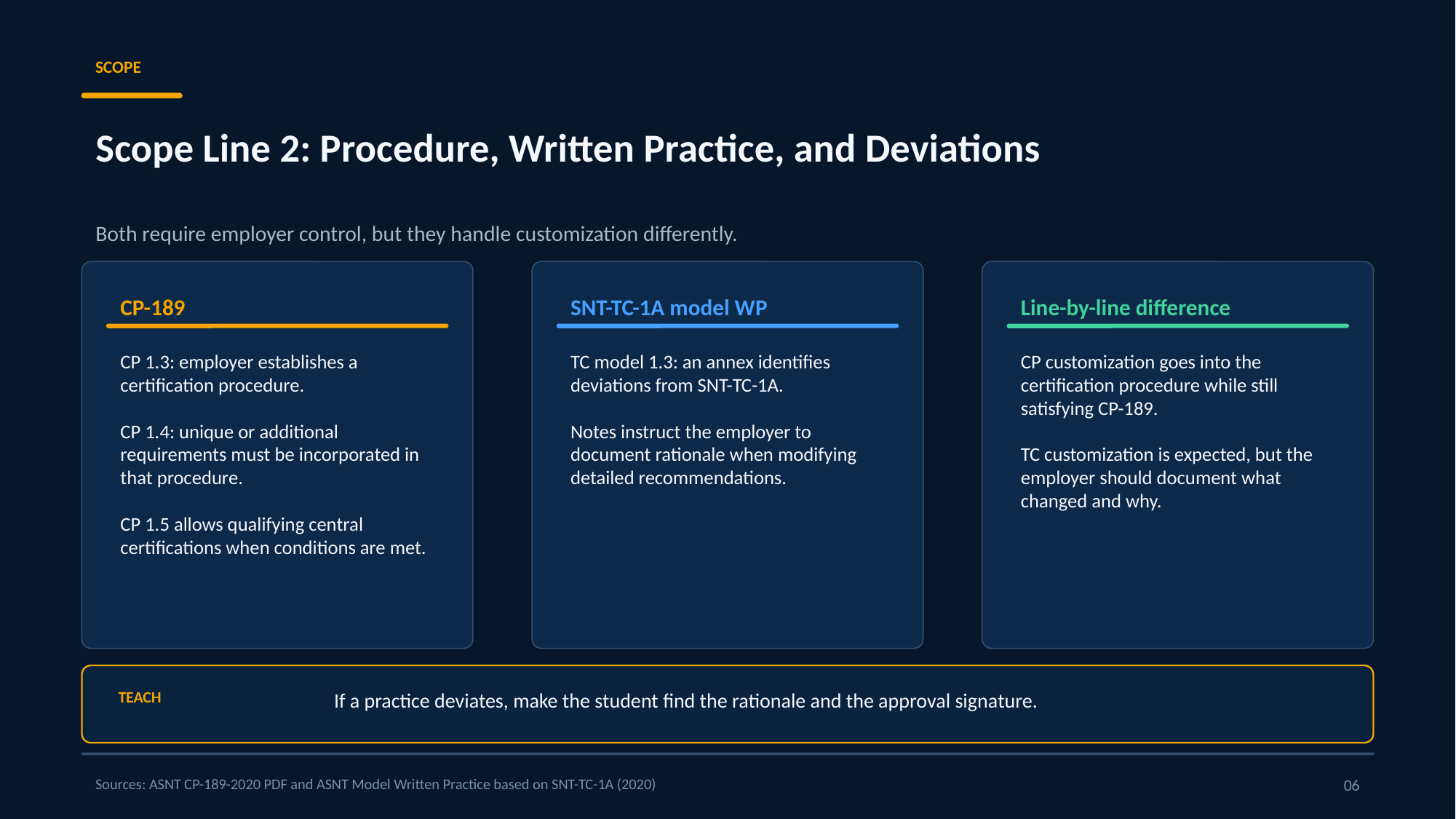

SCOPE

Scope Line 2: Procedure, Written Practice, and Deviations
Both require employer control, but they handle customization differently.

CP-189
SNT-TC-1A model WP
Line-by-line difference

CP 1.3: employer establishes a certification procedure.

CP 1.4: unique or additional requirements must be incorporated in that procedure.

CP 1.5 allows qualifying central certifications when conditions are met.
TC model 1.3: an annex identifies deviations from SNT-TC-1A.

Notes instruct the employer to document rationale when modifying detailed recommendations.
CP customization goes into the certification procedure while still satisfying CP-189.

TC customization is expected, but the employer should document what changed and why.

TEACH
If a practice deviates, make the student find the rationale and the approval signature.

Sources: ASNT CP-189-2020 PDF and ASNT Model Written Practice based on SNT-TC-1A (2020)
06